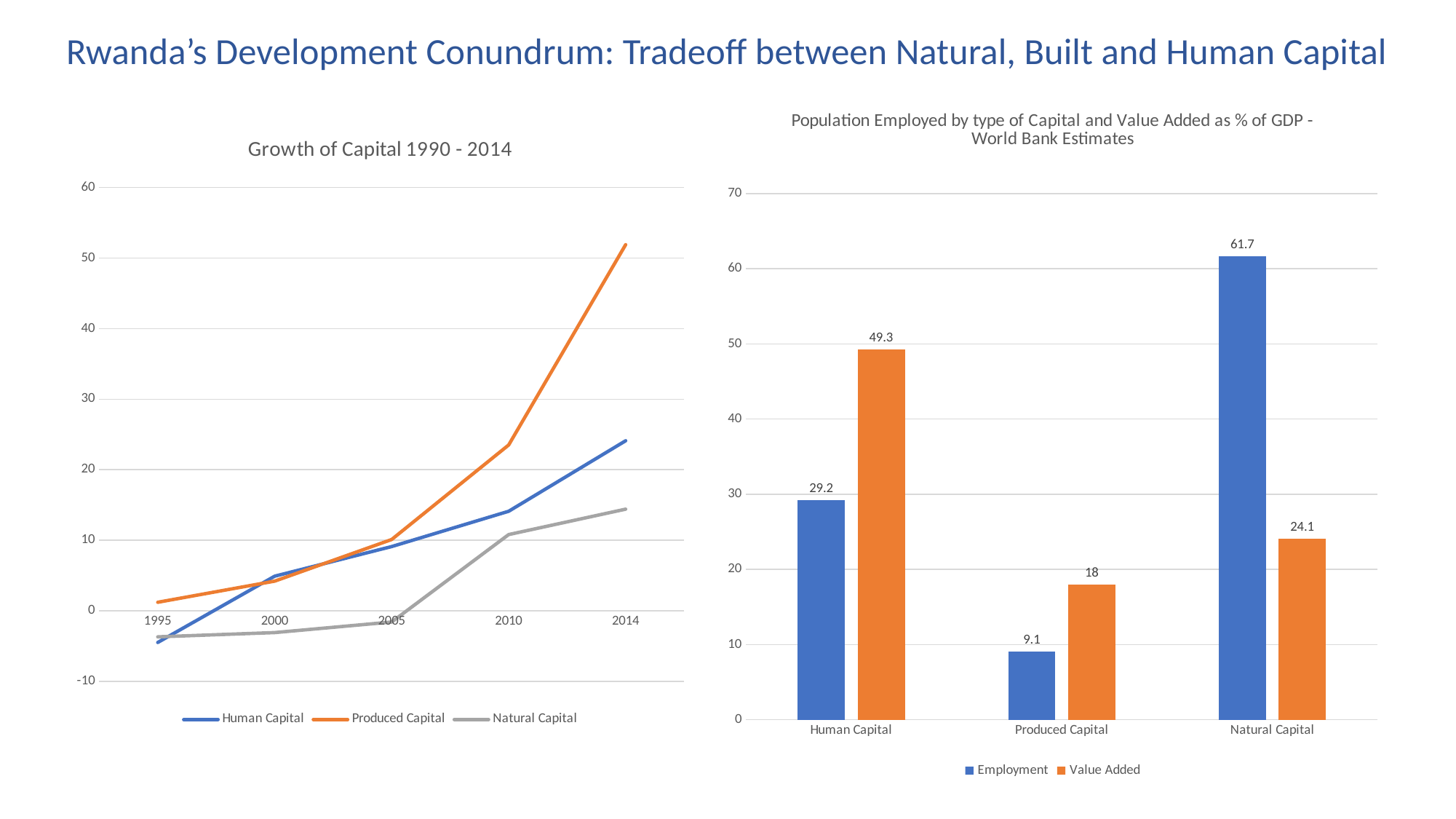

Rwanda’s Development Conundrum: Tradeoff between Natural, Built and Human Capital

### Chart: Population Employed by type of Capital and Value Added as % of GDP - World Bank Estimates

| Category | Employment | Value Added |
|---|---|---|
| Human Capital | 29.2 | 49.3 |
| Produced Capital | 9.1 | 18.0 |
| Natural Capital | 61.7 | 24.1 |

### Chart: Growth of Capital 1990 - 2014

| Category | Human Capital | Produced Capital | Natural Capital |
|---|---|---|---|
| 1995 | -4.5 | 1.2 | -3.7 |
| 2000 | 4.9 | 4.2 | -3.1 |
| 2005 | 9.1 | 10.1 | -1.6 |
| 2010 | 14.1 | 23.5 | 10.8 |
| 2014 | 24.1 | 51.9 | 14.4 |